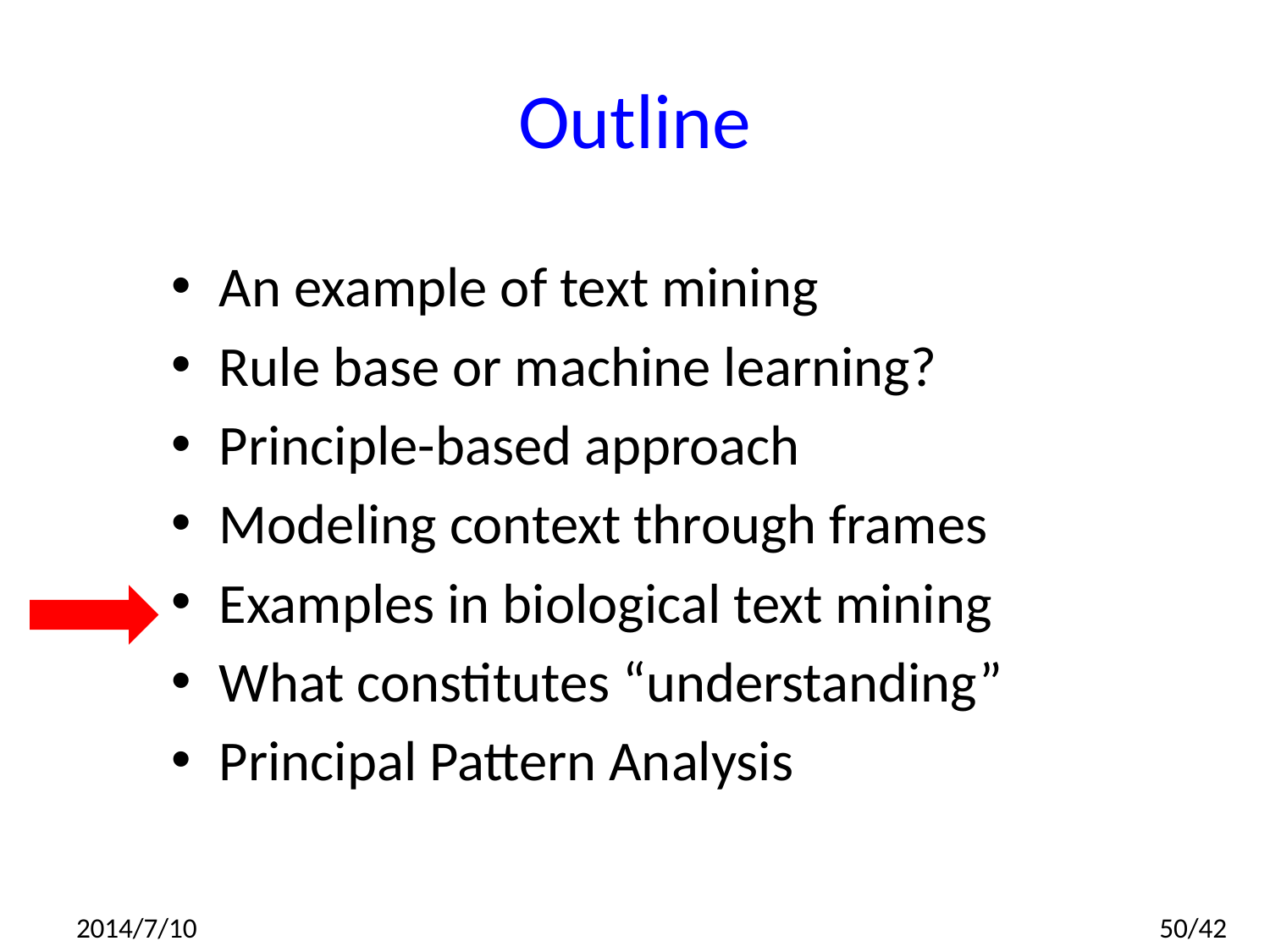

# Outline
An example of text mining
Rule base or machine learning?
Principle-based approach
Modeling context through frames
Examples in biological text mining
What constitutes “understanding”
Principal Pattern Analysis

2014/7/10
50/42